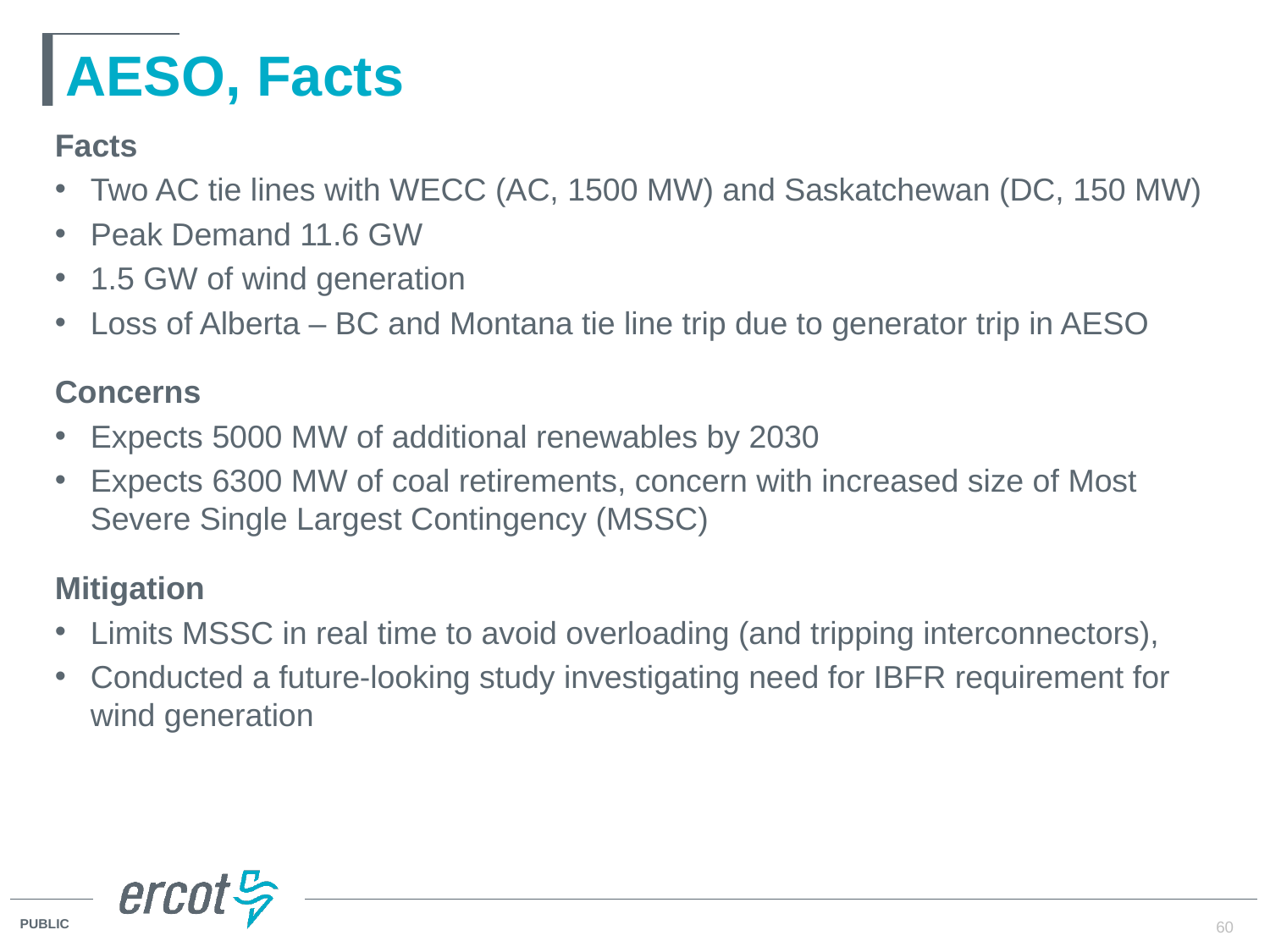

# AESO, Facts
Facts
Two AC tie lines with WECC (AC, 1500 MW) and Saskatchewan (DC, 150 MW)
Peak Demand 11.6 GW
1.5 GW of wind generation
Loss of Alberta – BC and Montana tie line trip due to generator trip in AESO

Concerns
Expects 5000 MW of additional renewables by 2030
Expects 6300 MW of coal retirements, concern with increased size of Most Severe Single Largest Contingency (MSSC)

Mitigation
Limits MSSC in real time to avoid overloading (and tripping interconnectors),
Conducted a future-looking study investigating need for IBFR requirement for wind generation

60